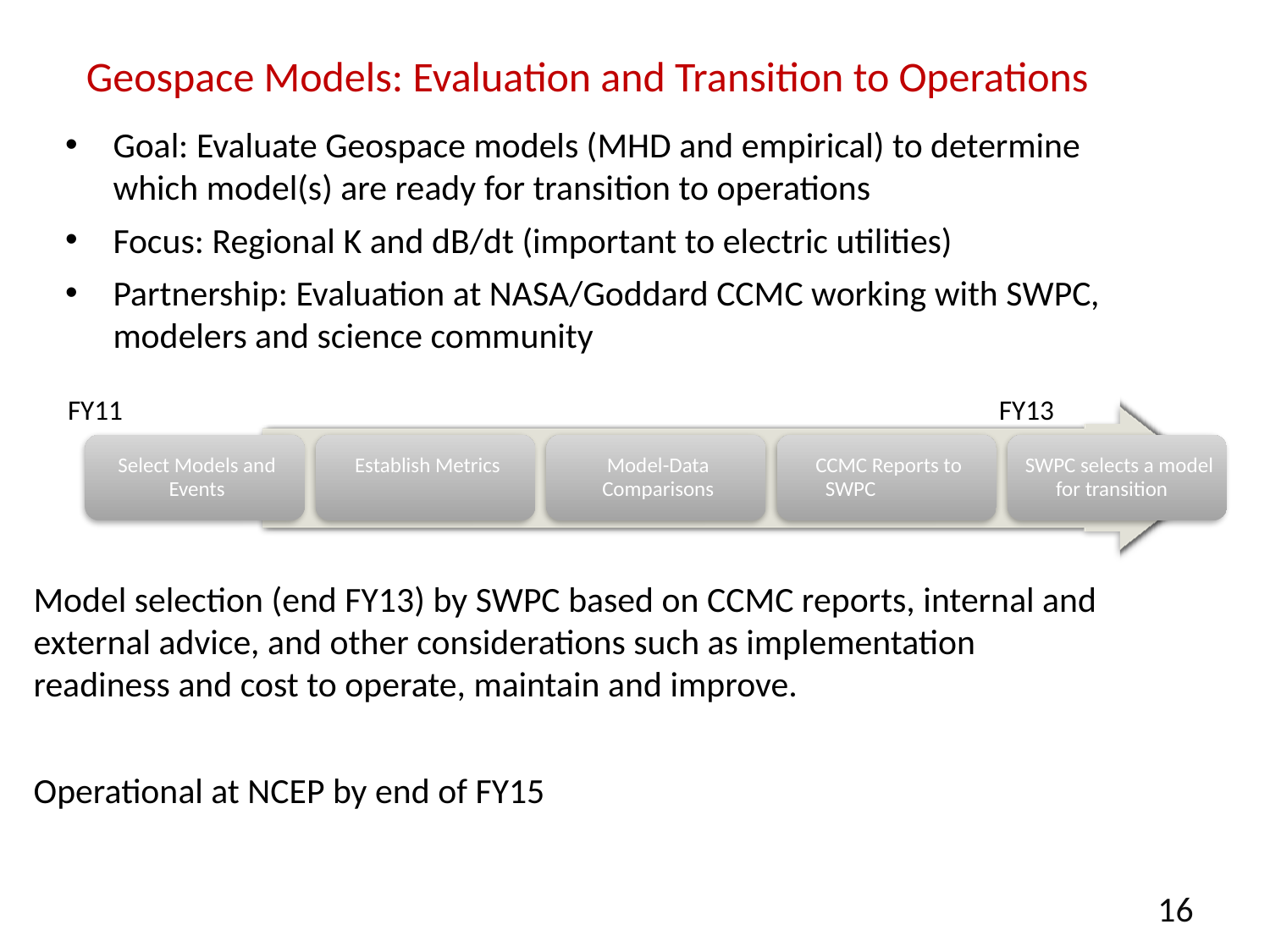

Geospace Models: Evaluation and Transition to Operations
Goal: Evaluate Geospace models (MHD and empirical) to determine which model(s) are ready for transition to operations
Focus: Regional K and dB/dt (important to electric utilities)
Partnership: Evaluation at NASA/Goddard CCMC working with SWPC, modelers and science community
Select Models and Events
Establish Metrics
Model-Data Comparisons
CCMC Reports to SWPC
SWPC selects a model for transition
FY11
FY13
Model selection (end FY13) by SWPC based on CCMC reports, internal and external advice, and other considerations such as implementation readiness and cost to operate, maintain and improve.

Operational at NCEP by end of FY15

16